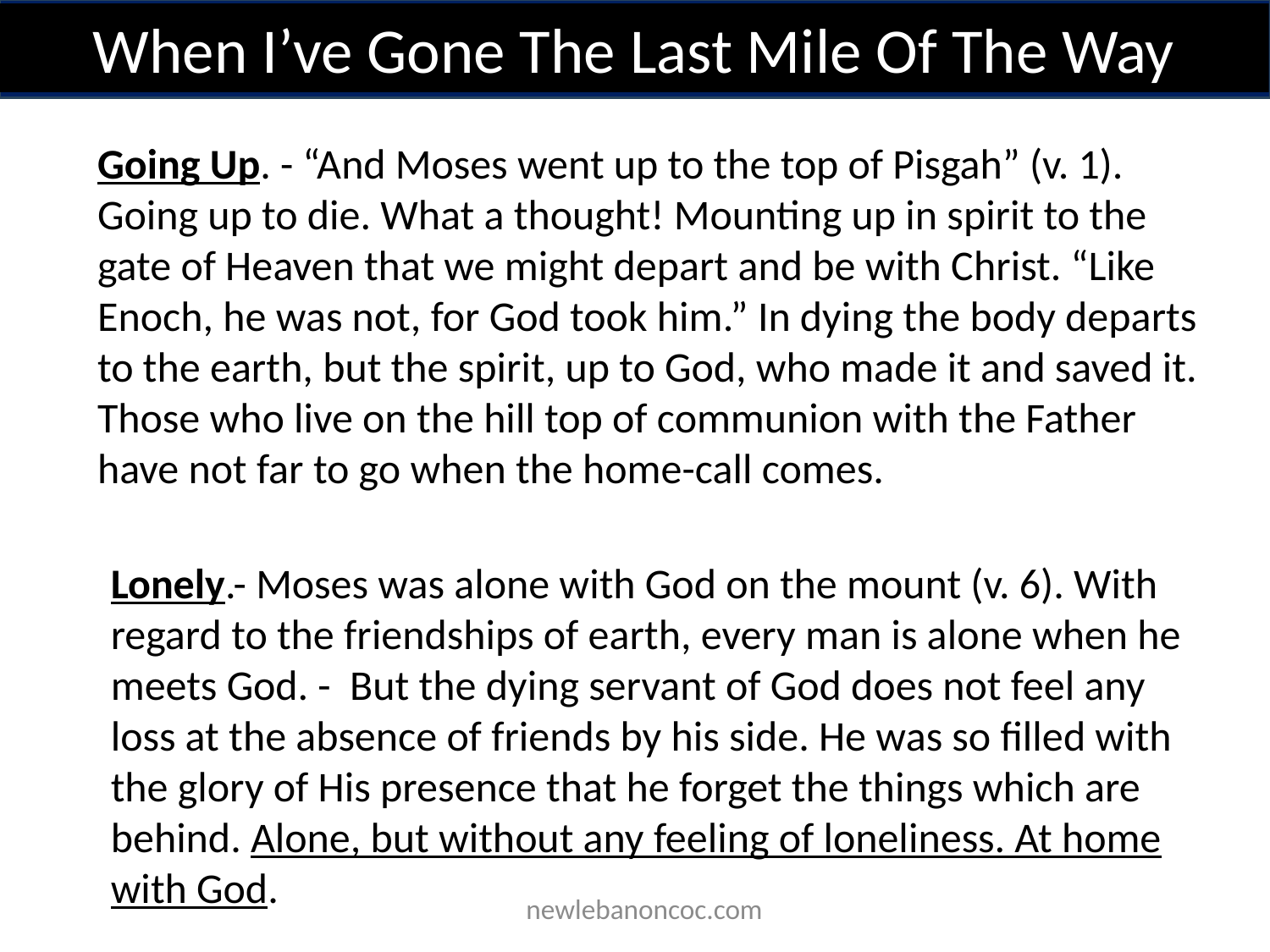

When I’ve Gone The Last Mile Of The Way
Going Up. - “And Moses went up to the top of Pisgah” (v. 1). Going up to die. What a thought! Mounting up in spirit to the gate of Heaven that we might depart and be with Christ. “Like Enoch, he was not, for God took him.” In dying the body departs to the earth, but the spirit, up to God, who made it and saved it. Those who live on the hill top of communion with the Father have not far to go when the home-call comes.

Lonely.- Moses was alone with God on the mount (v. 6). With regard to the friendships of earth, every man is alone when he meets God. -  But the dying servant of God does not feel any loss at the absence of friends by his side. He was so filled with the glory of His presence that he forget the things which are behind. Alone, but without any feeling of loneliness. At home with God.

   newlebanoncoc.com